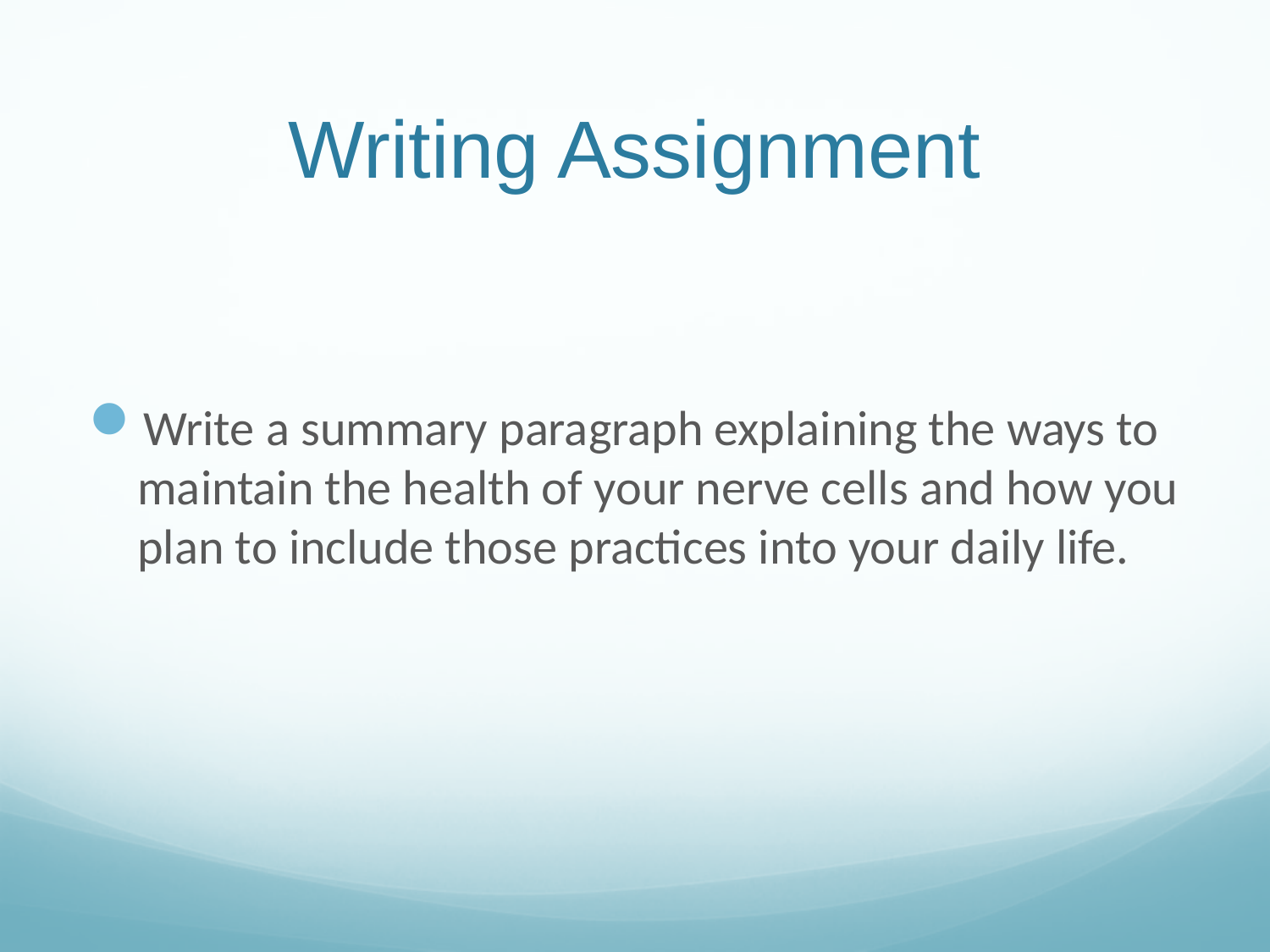

# Writing Assignment
Write a summary paragraph explaining the ways to maintain the health of your nerve cells and how you plan to include those practices into your daily life.